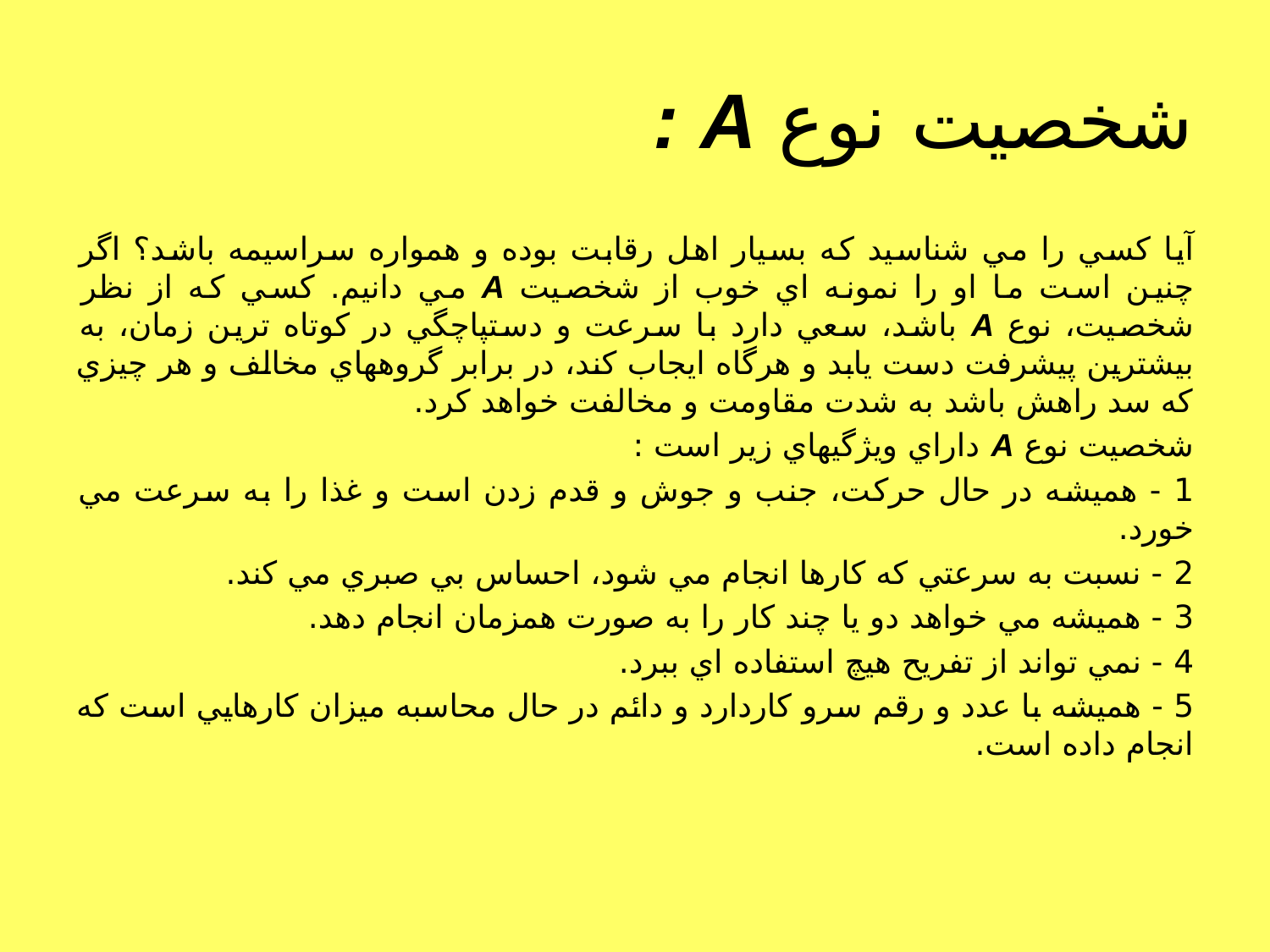

# شخصيت نوع A :
آيا كسي را مي شناسيد كه بسيار اهل رقابت بوده و همواره سراسيمه باشد؟ اگر چنين است ما او را نمونه اي خوب از شخصيت A مي دانيم. كسي كه از نظر شخصيت، نوع A باشد، سعي دارد با سرعت و دستپاچگي در كوتاه ترين زمان، به بيشترين پيشرفت دست يابد و هرگاه ايجاب كند، در برابر گروههاي مخالف و هر چيزي كه سد راهش باشد به شدت مقاومت و مخالفت خواهد كرد.
شخصيت نوع A داراي ويژگيهاي زير است :
1 - هميشه در حال حركت، جنب و جوش و قدم زدن است و غذا را به سرعت مي خورد.
2 - نسبت به سرعتي كه كارها انجام مي شود، احساس بي صبري مي كند.
3 - هميشه مي خواهد دو يا چند كار را به صورت همزمان انجام دهد.
4 - نمي تواند از تفريح هيچ استفاده اي ببرد.
5 - هميشه با عدد و رقم سرو كاردارد و دائم در حال محاسبه ميزان كارهايي است كه انجام داده است.